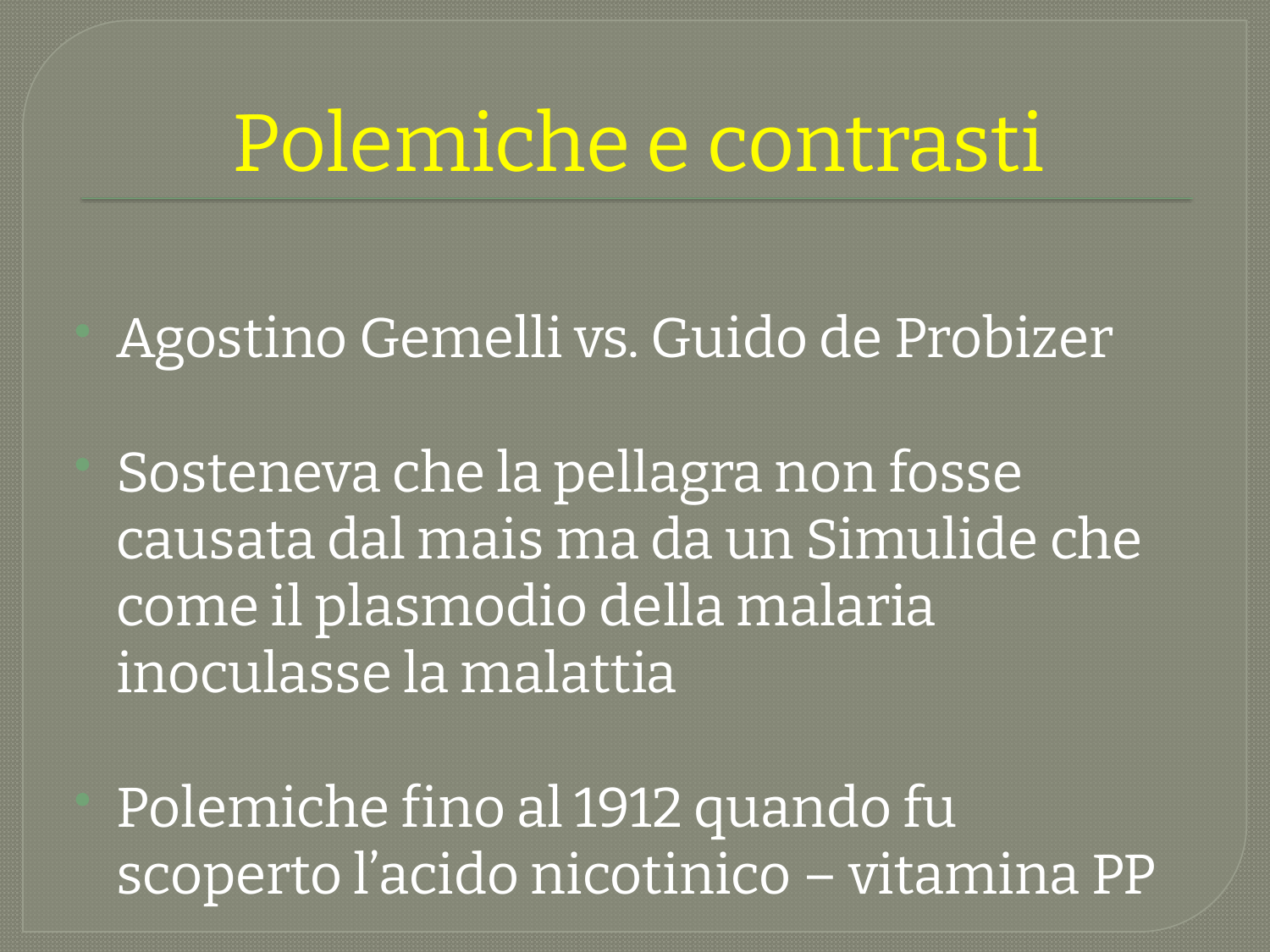

# Polemiche e contrasti

Agostino Gemelli vs. Guido de Probizer

Sosteneva che la pellagra non fosse causata dal mais ma da un Simulide che come il plasmodio della malaria inoculasse la malattia

Polemiche fino al 1912 quando fu scoperto l’acido nicotinico – vitamina PP